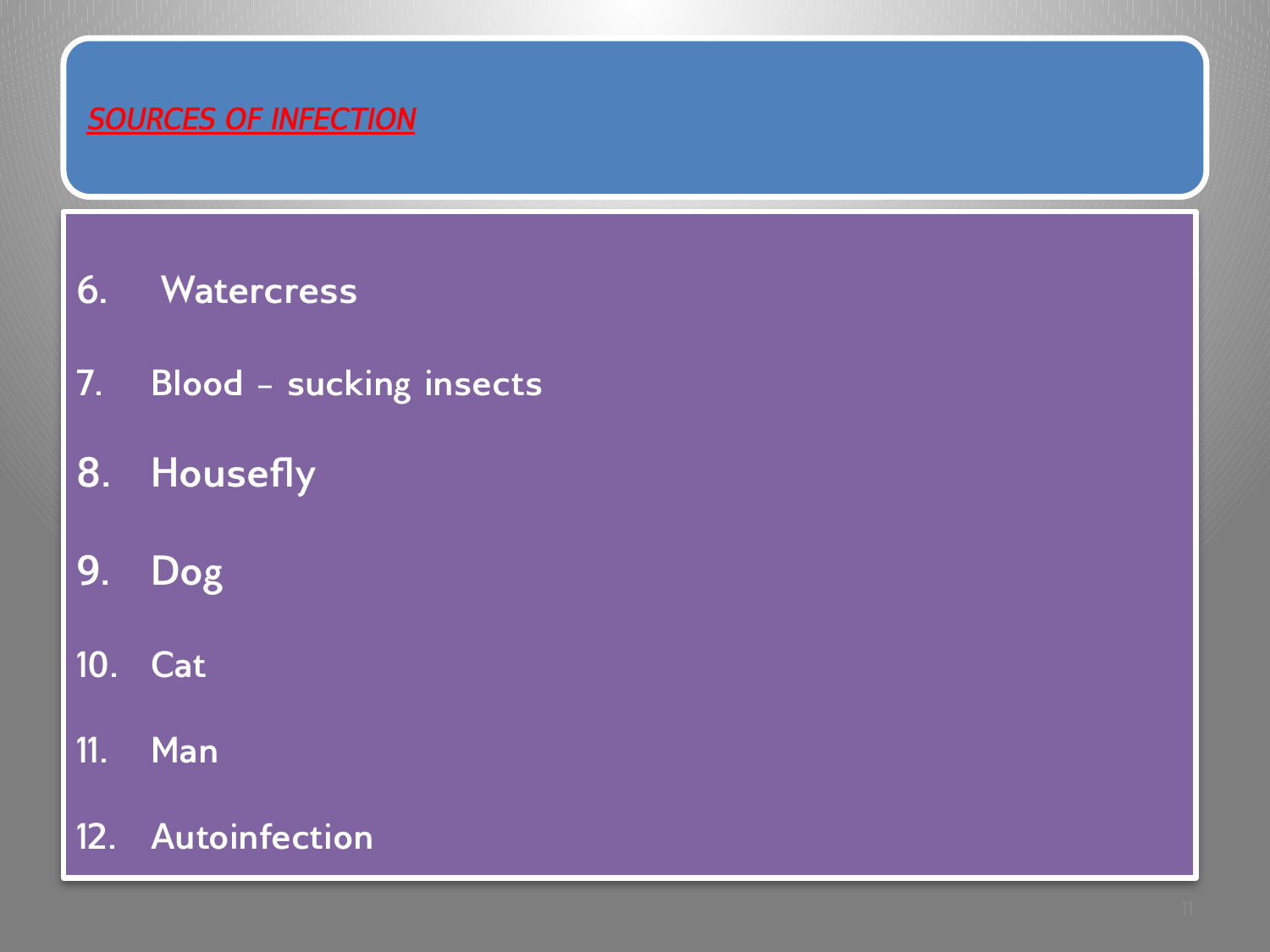

SOURCES OF INFECTION

6.    Watercress

Blood – sucking insects

Housefly

Dog

Cat

Man

Autoinfection

11